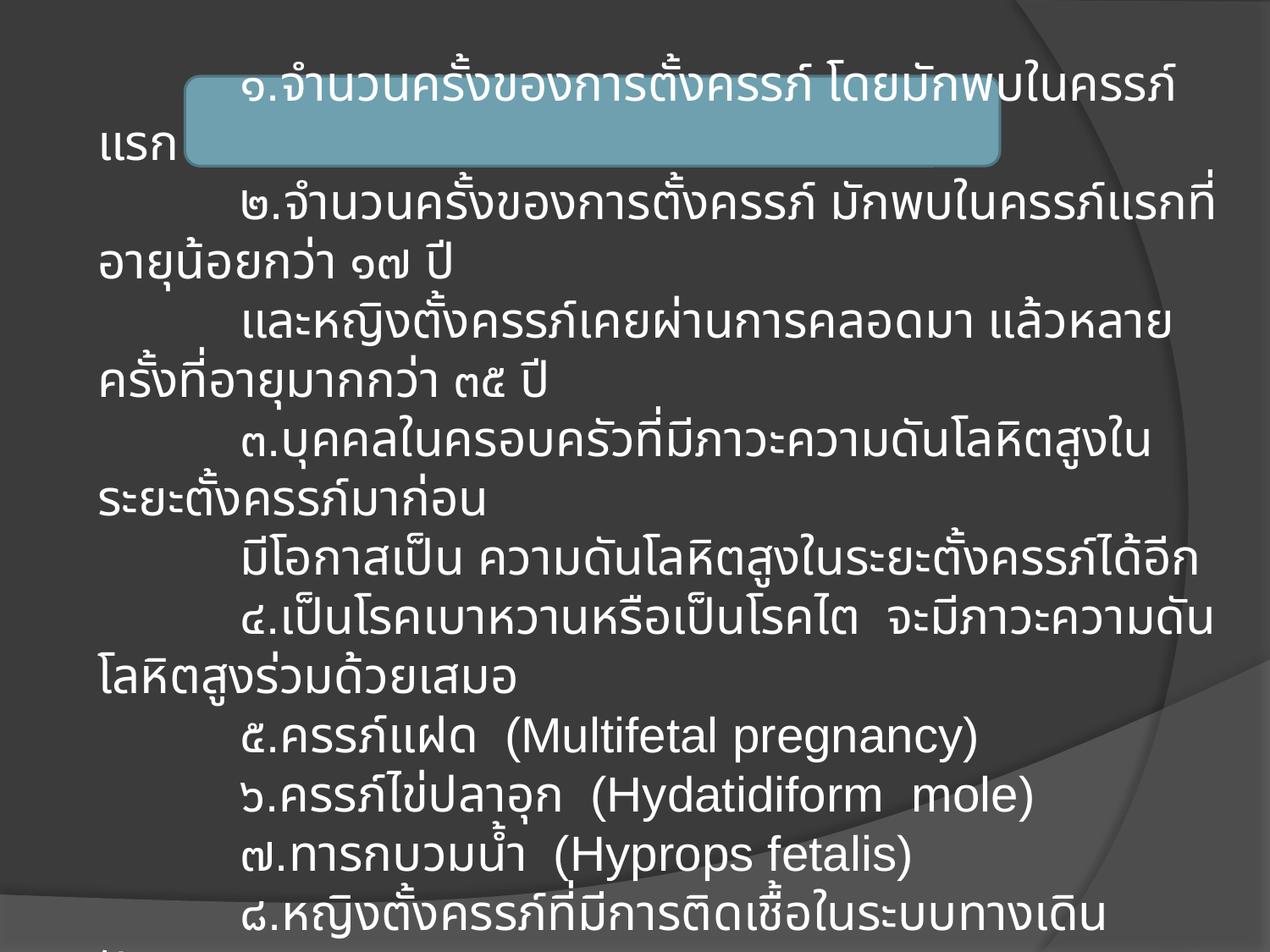

มีปัจจัยเสี่ยงที่ทำให้หญิงตั้งครรภ์มีภาวะความดันโลหิตสูง

           ๑.จำนวนครั้งของการตั้งครรภ์ โดยมักพบในครรภ์แรก
           ๒.จำนวนครั้งของการตั้งครรภ์ มักพบในครรภ์แรกที่อายุน้อยกว่า ๑๗ ปี
           และหญิงตั้งครรภ์เคยผ่านการคลอดมา แล้วหลายครั้งที่อายุมากกว่า ๓๕ ปี
           ๓.บุคคลในครอบครัวที่มีภาวะความดันโลหิตสูงในระยะตั้งครรภ์มาก่อน
           มีโอกาสเป็น ความดันโลหิตสูงในระยะตั้งครรภ์ได้อีก
           ๔.เป็นโรคเบาหวานหรือเป็นโรคไต  จะมีภาวะความดันโลหิตสูงร่วมด้วยเสมอ
           ๕.ครรภ์แฝด  (Multifetal pregnancy)
           ๖.ครรภ์ไข่ปลาอุก  (Hydatidiform  mole)
           ๗.ทารกบวมน้ำ  (Hyprops fetalis)
           ๘.หญิงตั้งครรภ์ที่มีการติดเชื้อในระบบทางเดินปัสสาวะ